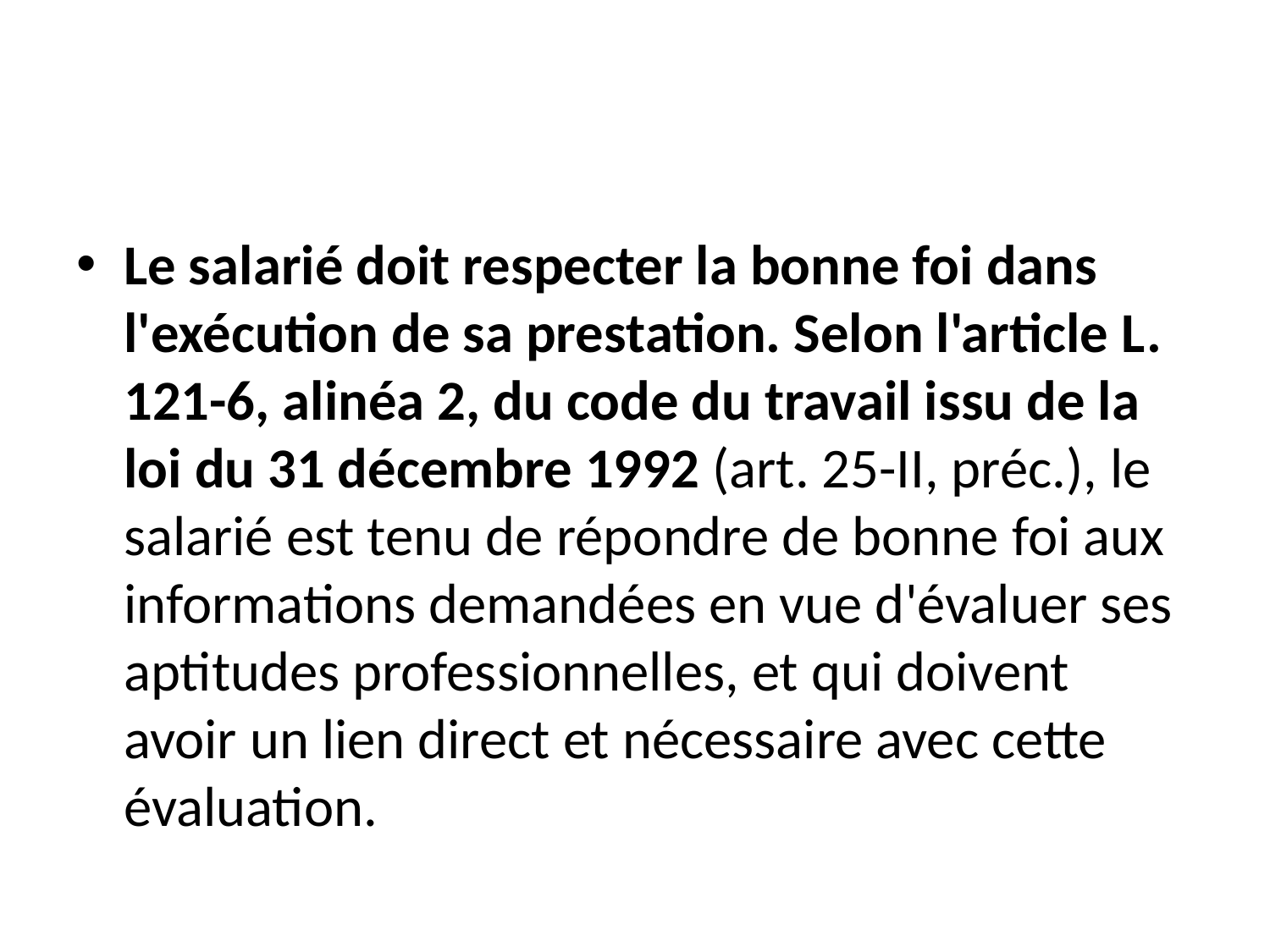

#
Le salarié doit respecter la bonne foi dans l'exécution de sa prestation. Selon l'article L. 121-6, alinéa 2, du code du travail issu de la loi du 31 décembre 1992 (art. 25-II, préc.), le salarié est tenu de répondre de bonne foi aux informations demandées en vue d'évaluer ses aptitudes professionnelles, et qui doivent avoir un lien direct et nécessaire avec cette évaluation.